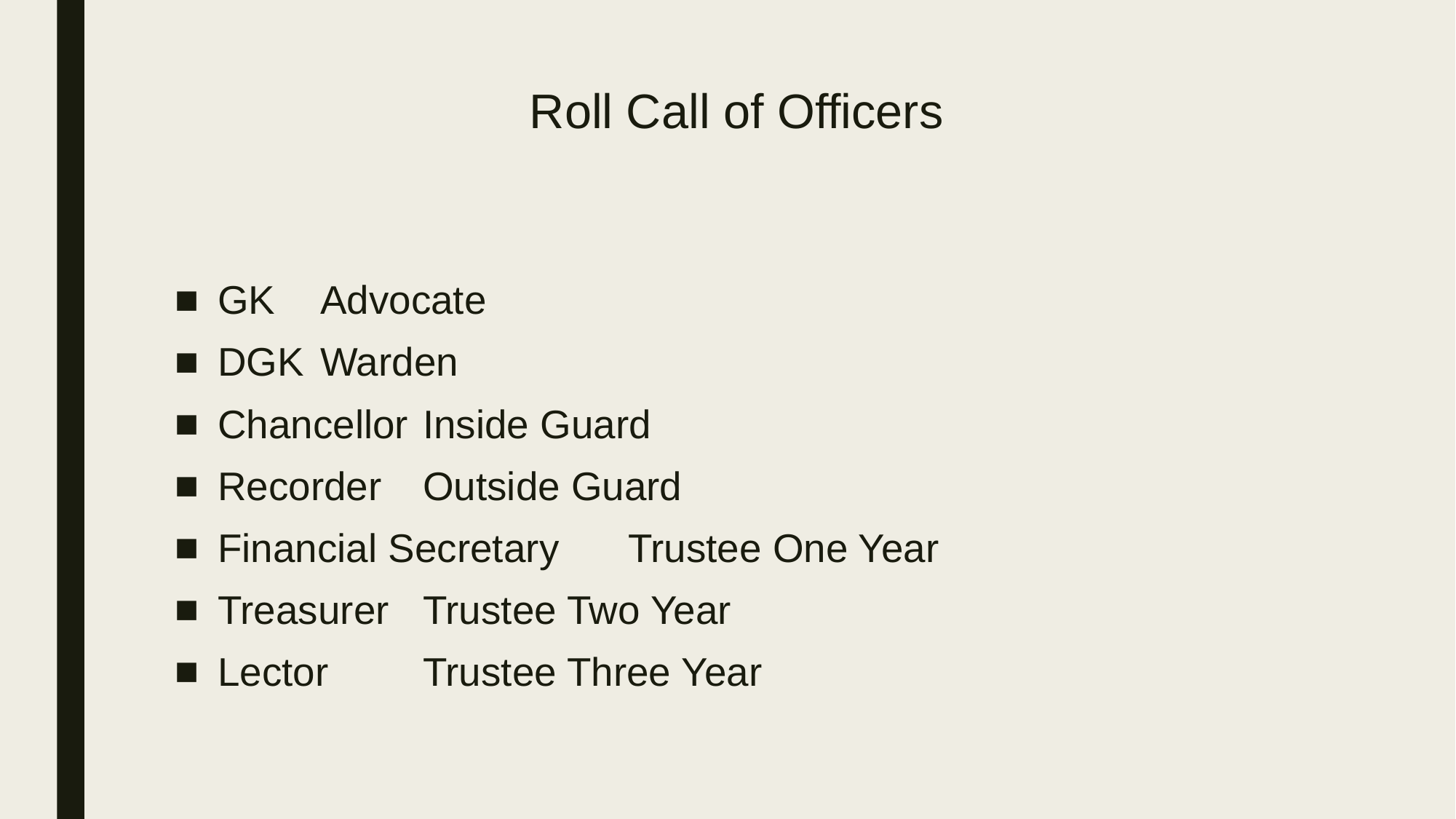

# Roll Call of Officers
GK 					Advocate
DGK					Warden
Chancellor				Inside Guard
Recorder					Outside Guard
Financial Secretary			Trustee One Year
Treasurer					Trustee Two Year
Lector					Trustee Three Year